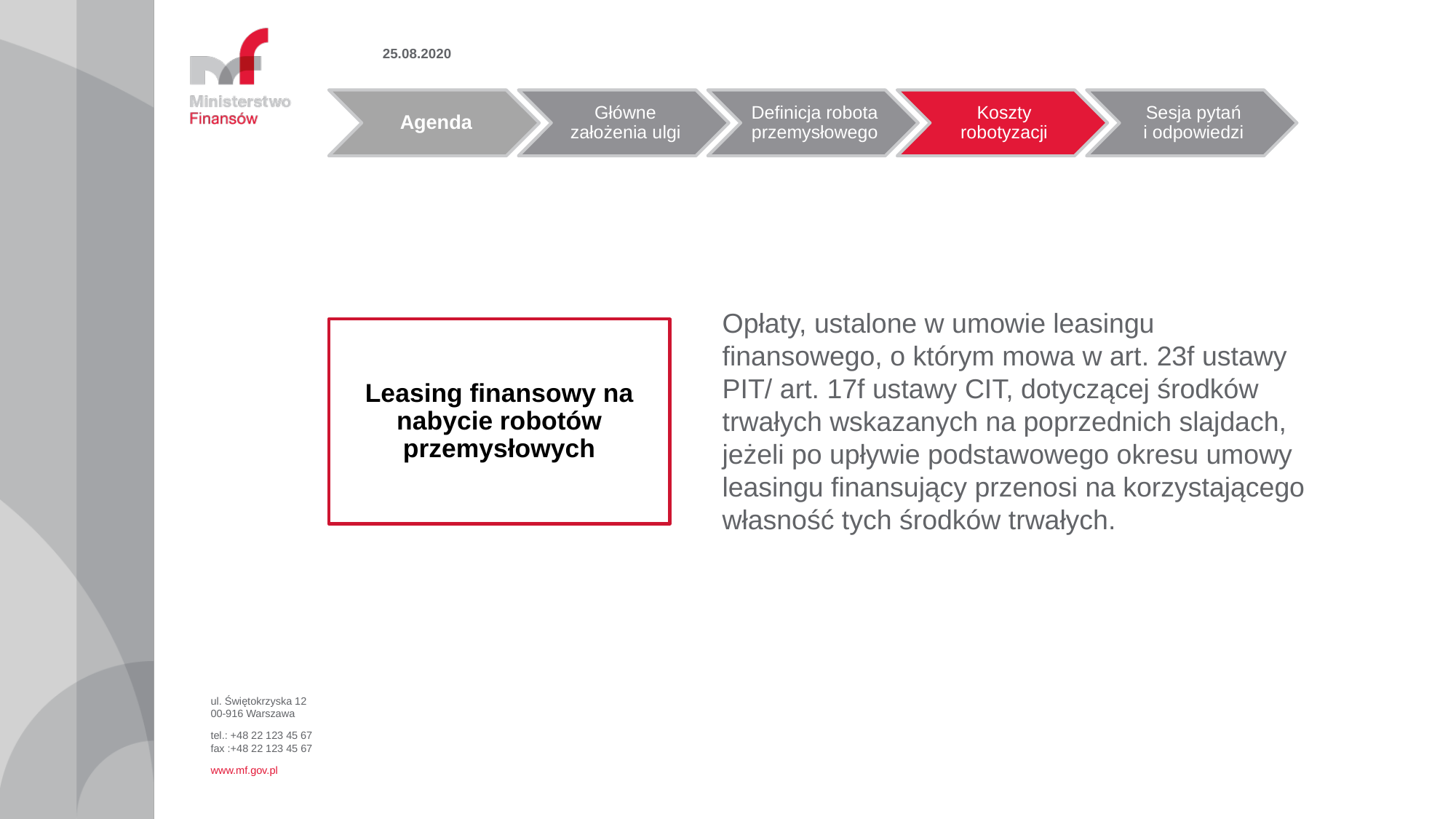

25.08.2020

Agenda
Główne założenia ulgi
Definicja robota przemysłowego
Koszty robotyzacji
Sesja pytań
i odpowiedzi
Opłaty, ustalone w umowie leasingu finansowego, o którym mowa w art. 23f ustawy PIT/ art. 17f ustawy CIT, dotyczącej środków trwałych wskazanych na poprzednich slajdach, jeżeli po upływie podstawowego okresu umowy leasingu finansujący przenosi na korzystającego własność tych środków trwałych.

Leasing finansowy na nabycie robotów przemysłowych
ul. Świętokrzyska 12
00-916 Warszawa

tel.: +48 22 123 45 67
fax :+48 22 123 45 67

www.mf.gov.pl